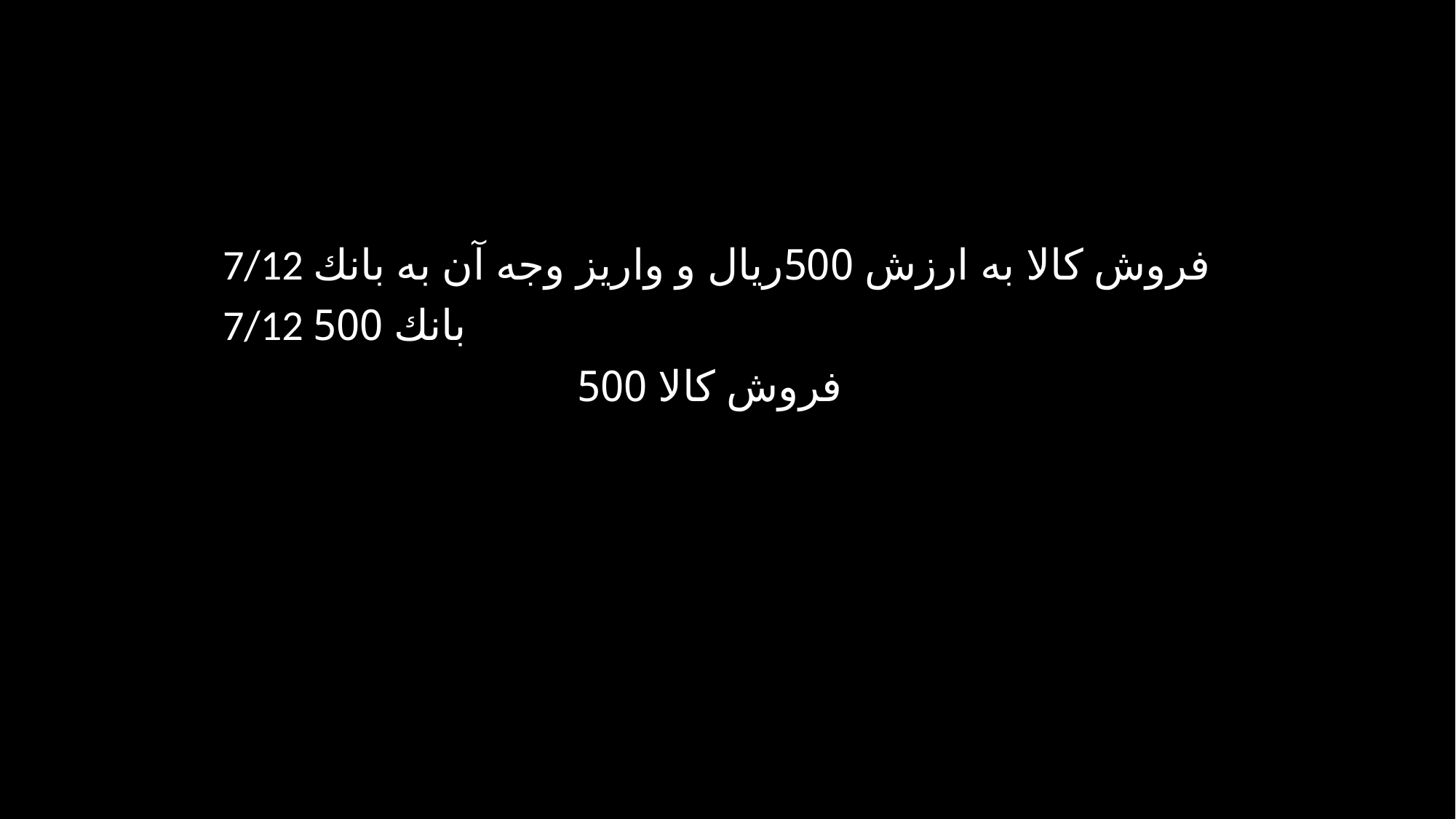

7/12 فروش كالا به ارزش 500ريال و واريز وجه آن به بانك
7/12 بانك 500
				فروش كالا 500